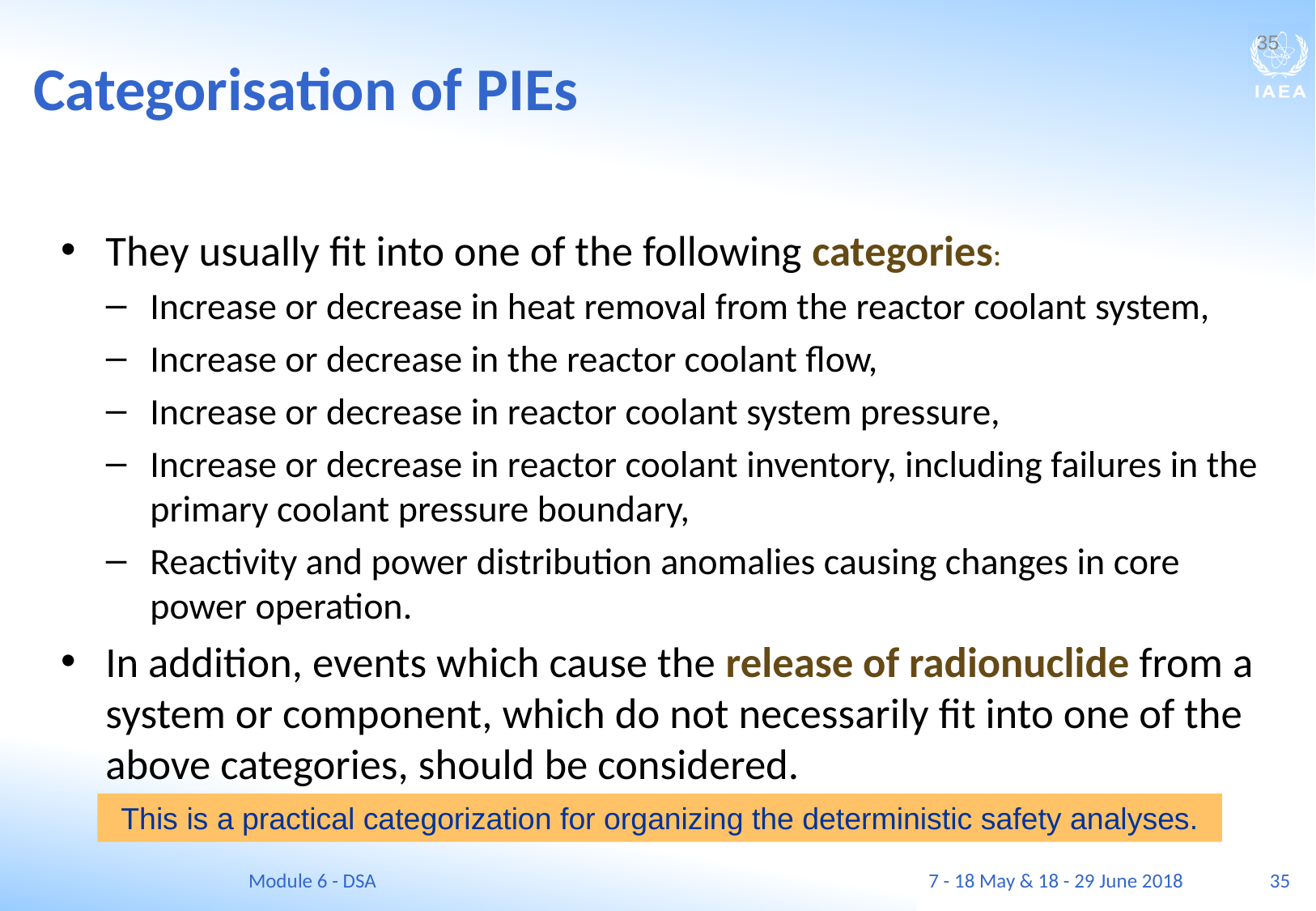

Categorisation of PIEs
35

They usually fit into one of the following categories:
Increase or decrease in heat removal from the reactor coolant system,
Increase or decrease in the reactor coolant flow,
Increase or decrease in reactor coolant system pressure,
Increase or decrease in reactor coolant inventory, including failures in the primary coolant pressure boundary,
Reactivity and power distribution anomalies causing changes in core power operation.
In addition, events which cause the release of radionuclide from a system or component, which do not necessarily fit into one of the above categories, should be considered.
This is a practical categorization for organizing the deterministic safety analyses.
Module 6 - DSA
7 - 18 May & 18 - 29 June 2018
35